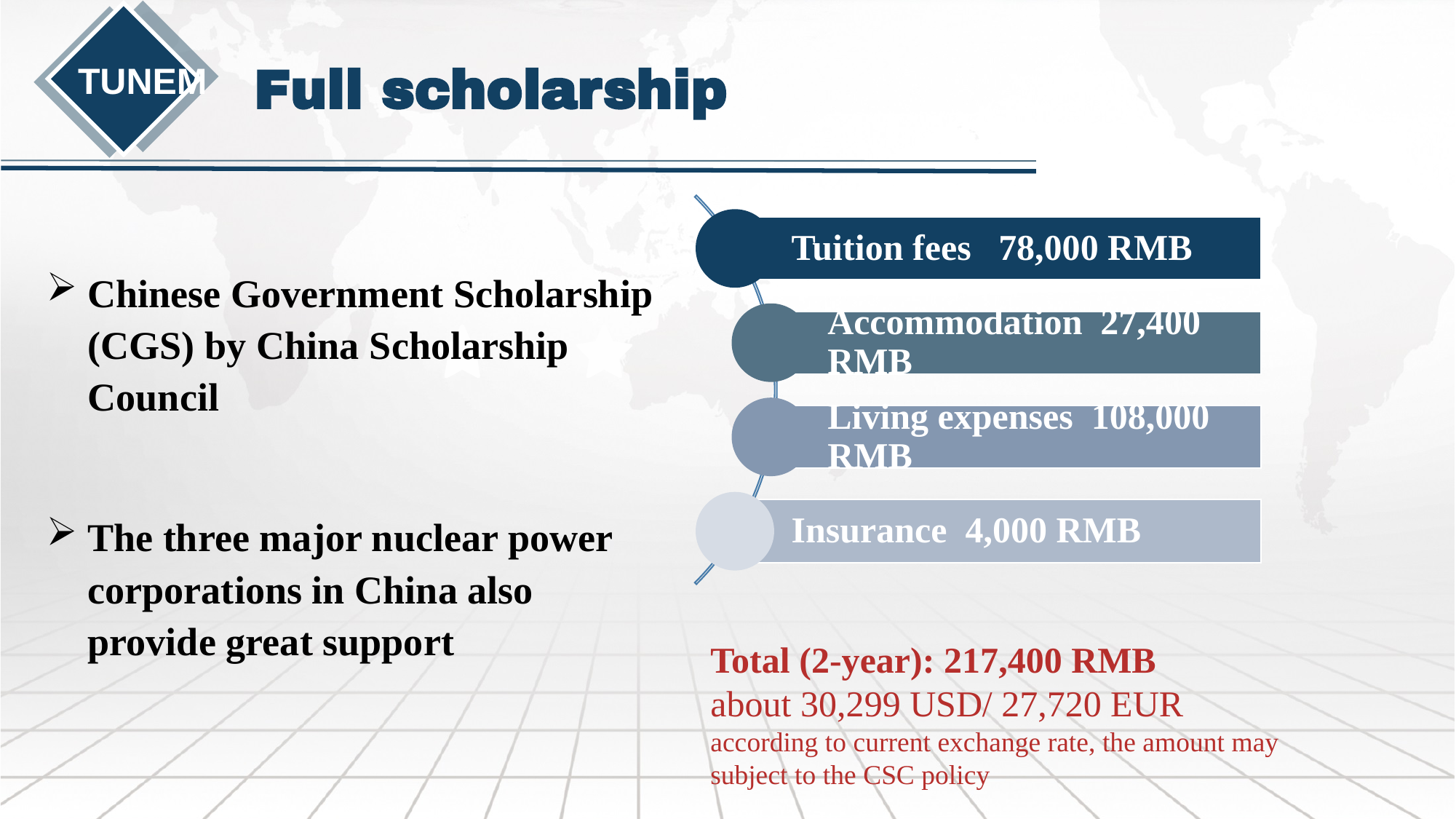

TUNEM
Full scholarship
Tuition fees   78,000 RMB
Accommodation  27,400 RMB
Living expenses  108,000 RMB
Insurance  4,000 RMB
Total (2-year): 217,400 RMB
about 30,299 USD/ 27,720 EUR
according to current exchange rate, the amount may subject to the CSC policy
Chinese Government Scholarship (CGS) by China Scholarship Council

The three major nuclear power corporations in China also provide great support